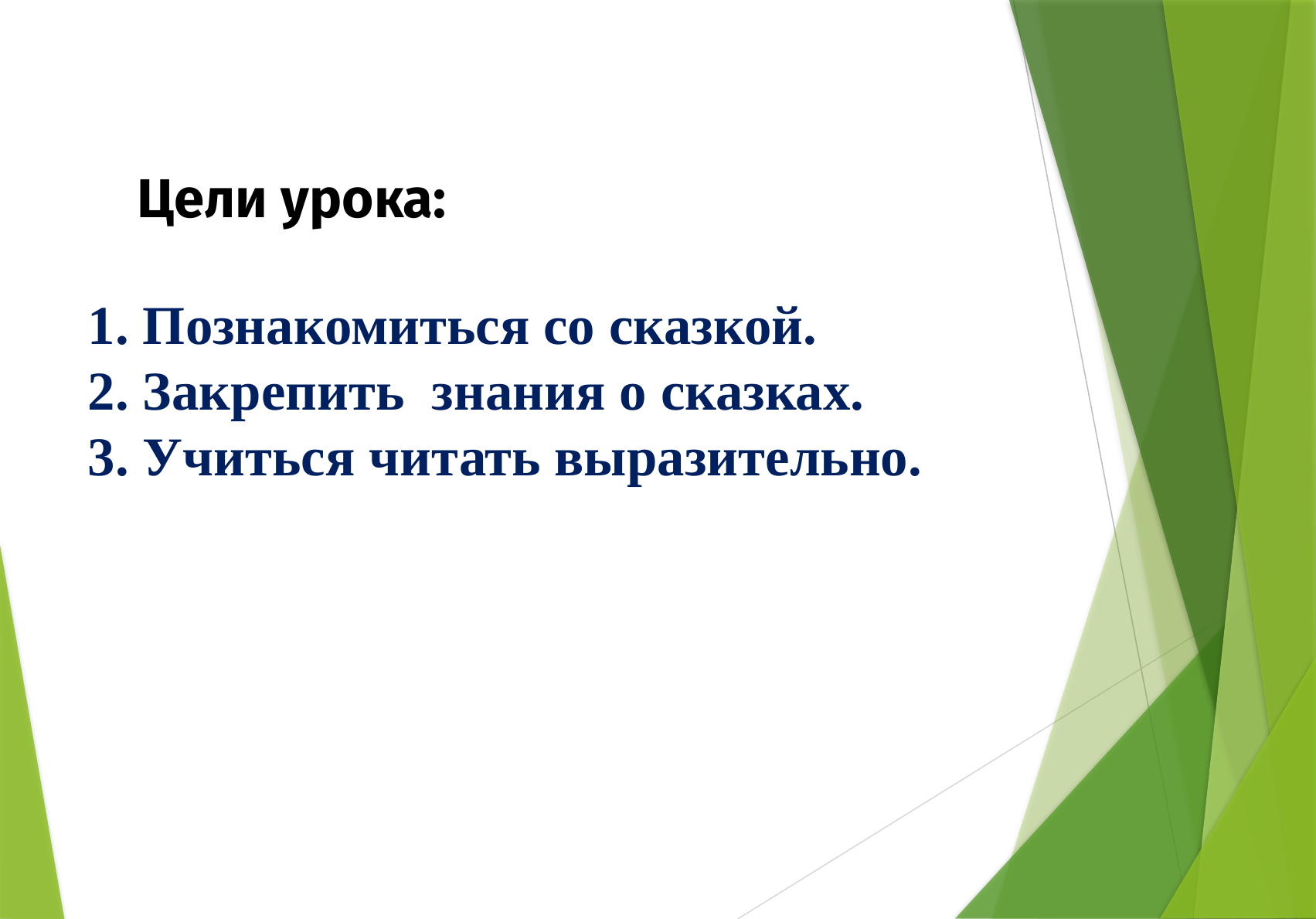

Цели урока:
1. Познакомиться со сказкой.
2. Закрепить  знания о сказках.
3. Учиться читать выразительно.